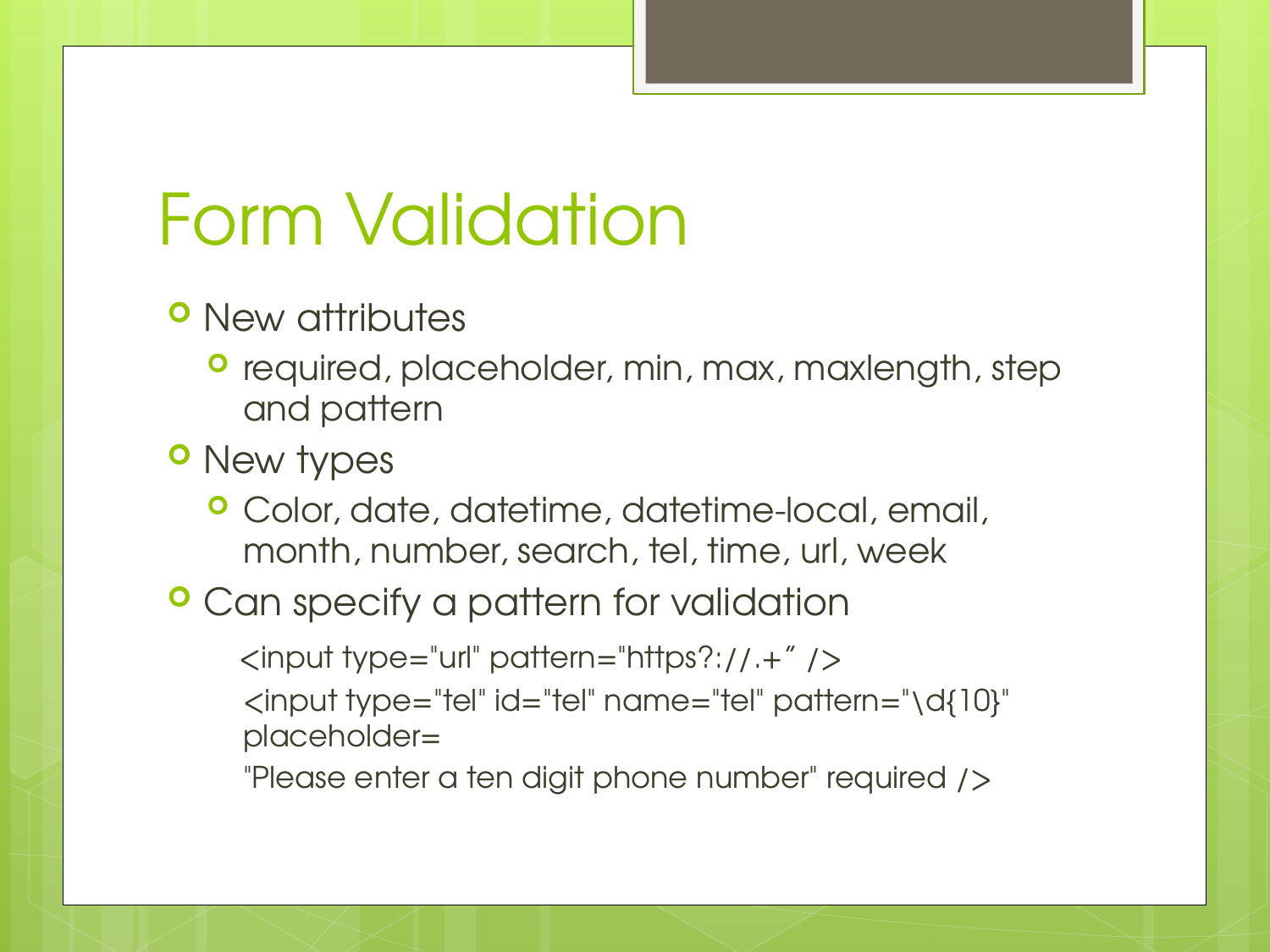

# Form Validation
New attributes
required, placeholder, min, max, maxlength, step and pattern
New types
Color, date, datetime, datetime-local, email, month, number, search, tel, time, url, week
Can specify a pattern for validation
       <input type="url" pattern="https?://.+” />
<input type="tel" id="tel" name="tel" pattern="\d{10}" placeholder=
"Please enter a ten digit phone number" required />